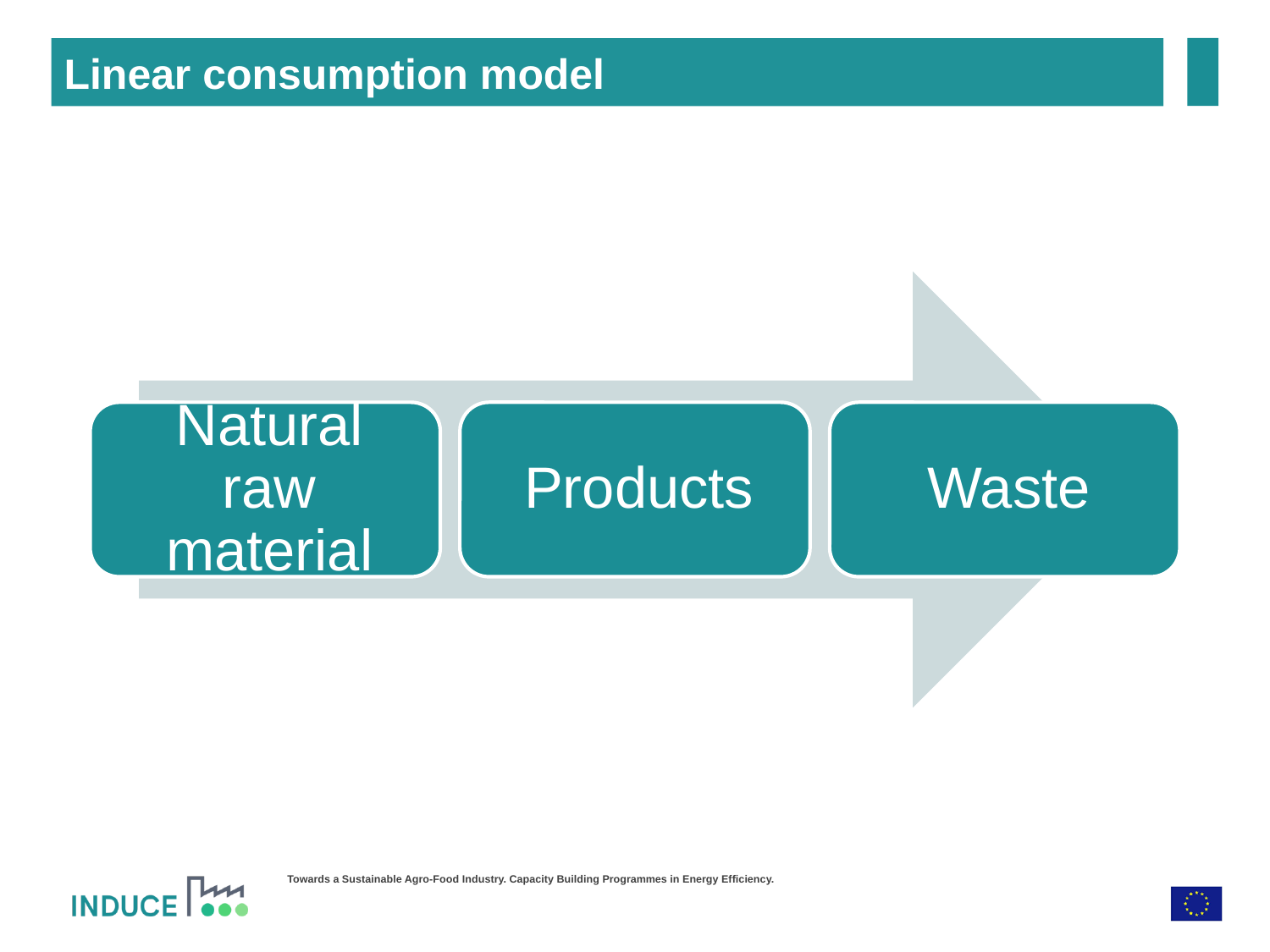

Linear consumption model
Natural raw material
Products
Waste